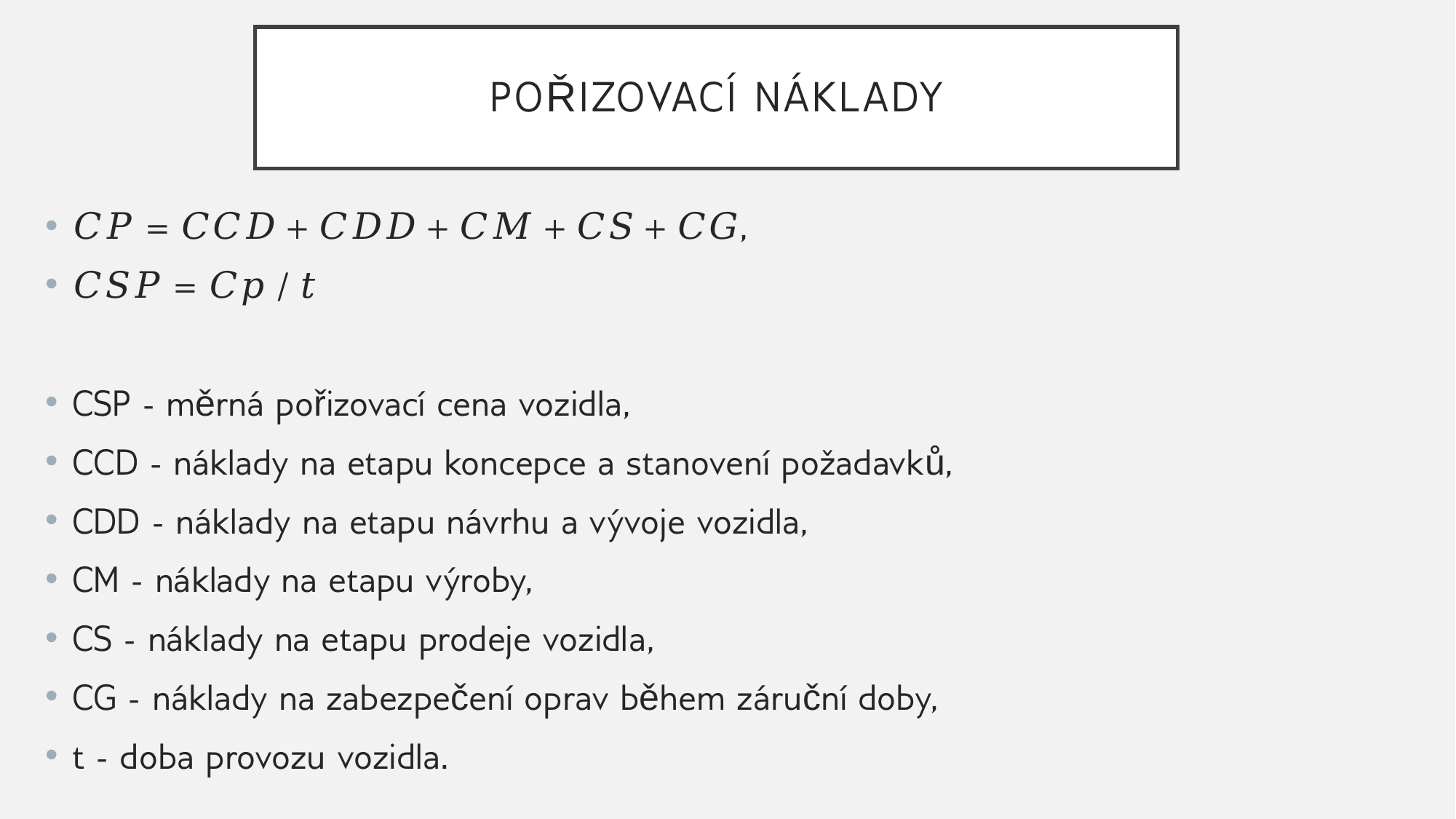

# POŘIZOVACÍ NÁKLADY
𝐶𝑃 = 𝐶𝐶𝐷 + 𝐶𝐷𝐷 + 𝐶𝑀 + 𝐶𝑆 + 𝐶𝐺,
𝐶𝑆𝑃 = 𝐶𝑝 / 𝑡

CSP - měrná pořizovací cena vozidla,
CCD - náklady na etapu koncepce a stanovení požadavků,
CDD - náklady na etapu návrhu a vývoje vozidla,
CM - náklady na etapu výroby,
CS - náklady na etapu prodeje vozidla,
CG - náklady na zabezpečení oprav během záruční doby,
t - doba provozu vozidla.